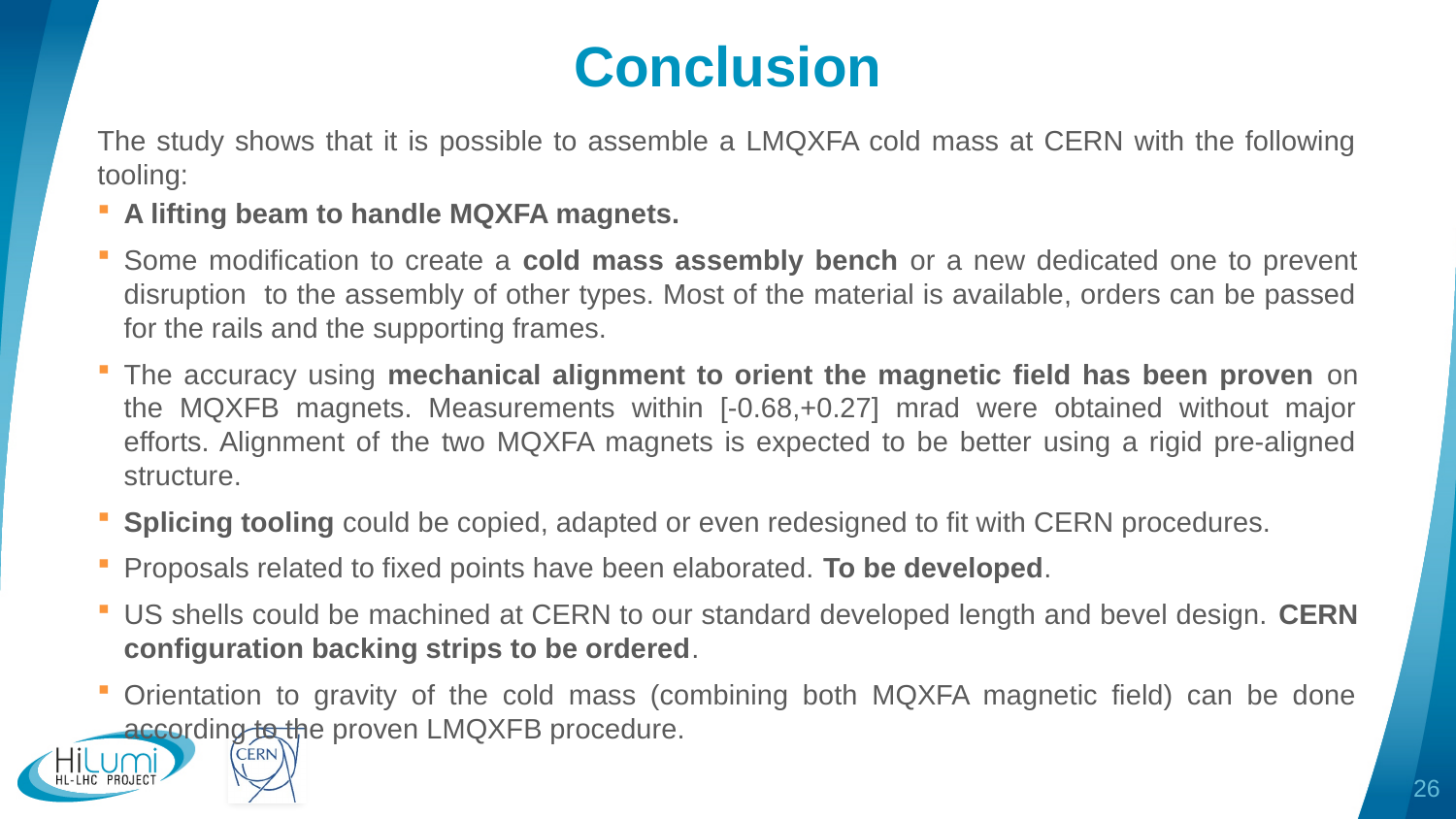

# Conclusion
The study shows that it is possible to assemble a LMQXFA cold mass at CERN with the following tooling:
A lifting beam to handle MQXFA magnets.
Some modification to create a cold mass assembly bench or a new dedicated one to prevent disruption  to the assembly of other types. Most of the material is available, orders can be passed for the rails and the supporting frames.
The accuracy using mechanical alignment to orient the magnetic field has been proven on the MQXFB magnets. Measurements within [-0.68,+0.27] mrad were obtained without major efforts. Alignment of the two MQXFA magnets is expected to be better using a rigid pre-aligned structure.
Splicing tooling could be copied, adapted or even redesigned to fit with CERN procedures.
Proposals related to fixed points have been elaborated. To be developed.
US shells could be machined at CERN to our standard developed length and bevel design. CERN configuration backing strips to be ordered.
Orientation to gravity of the cold mass (combining both MQXFA magnetic field) can be done according to the proven LMQXFB procedure.
26